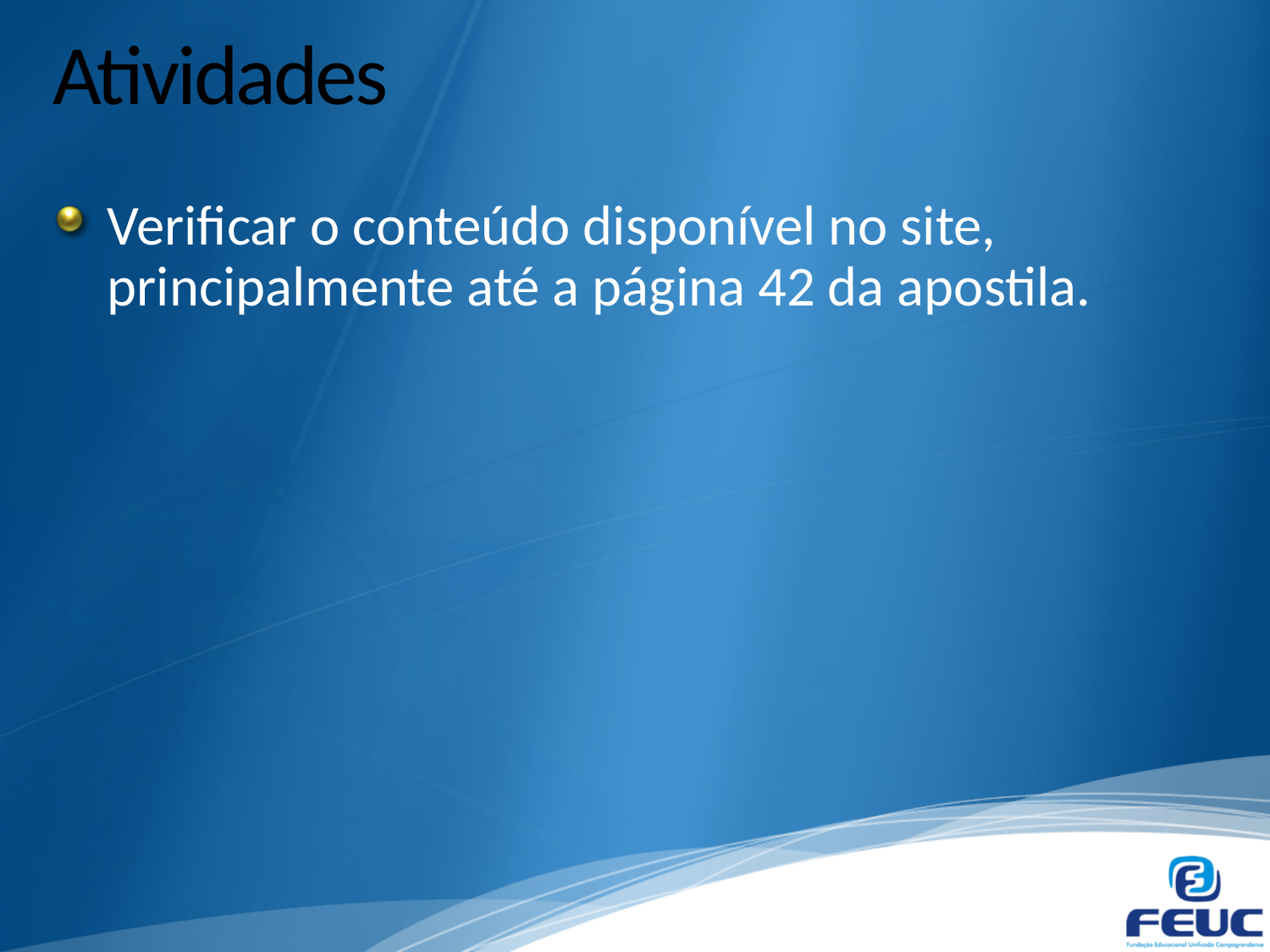

# Atividades
Verificar o conteúdo disponível no site, principalmente até a página 42 da apostila.